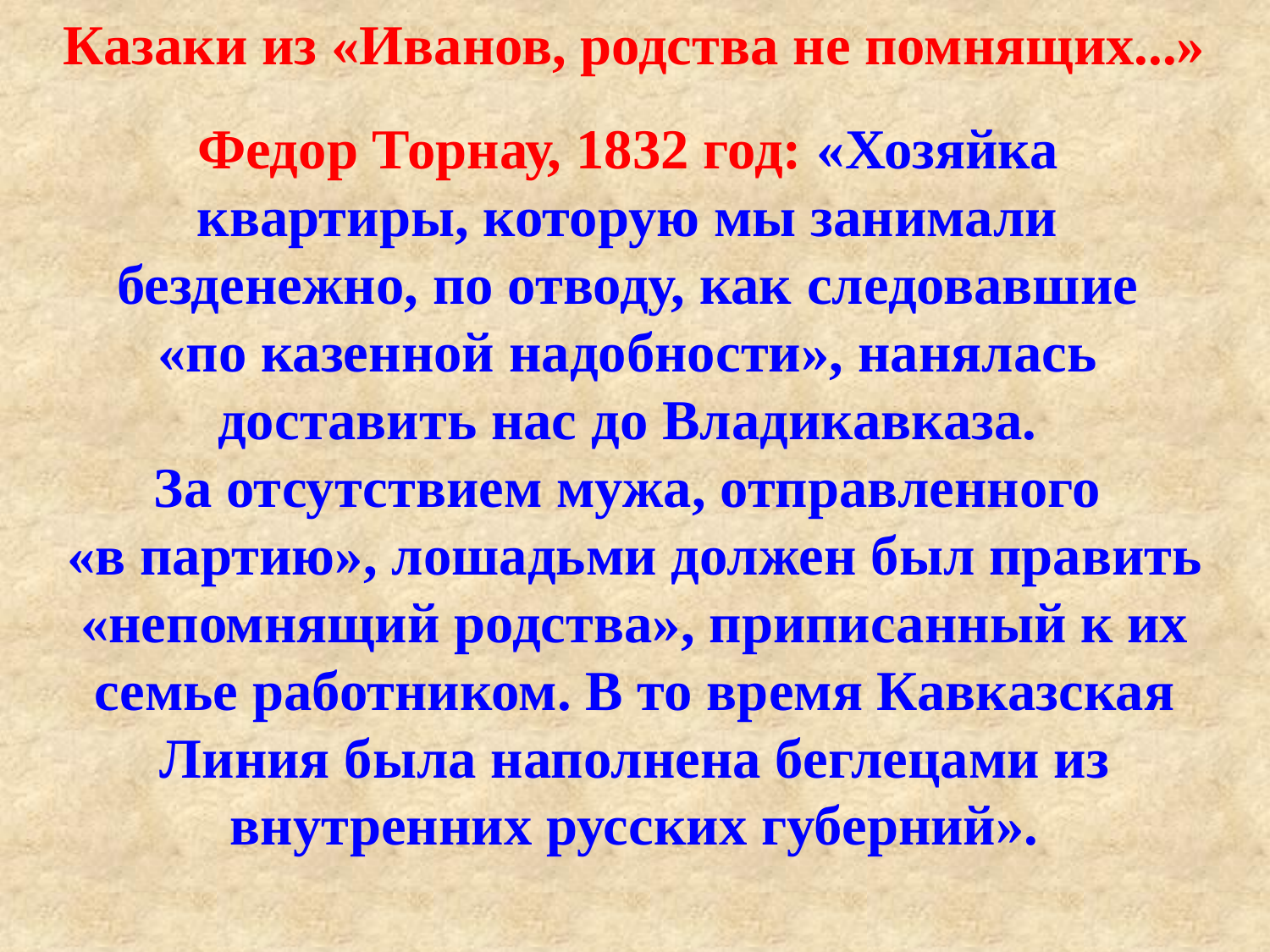

Казаки из «Иванов, родства не помнящих...»
Федор Торнау, 1832 год: «Хозяйка
квартиры, которую мы занимали
безденежно, по отводу, как следовавшие
«по казенной надобности», нанялась
доставить нас до Владикавказа.
За отсутствием мужа, отправленного
«в партию», лошадьми должен был править «непомнящий родства», приписанный к их семье работником. В то время Кавказская Линия была наполнена беглецами из внутренних русских губерний».